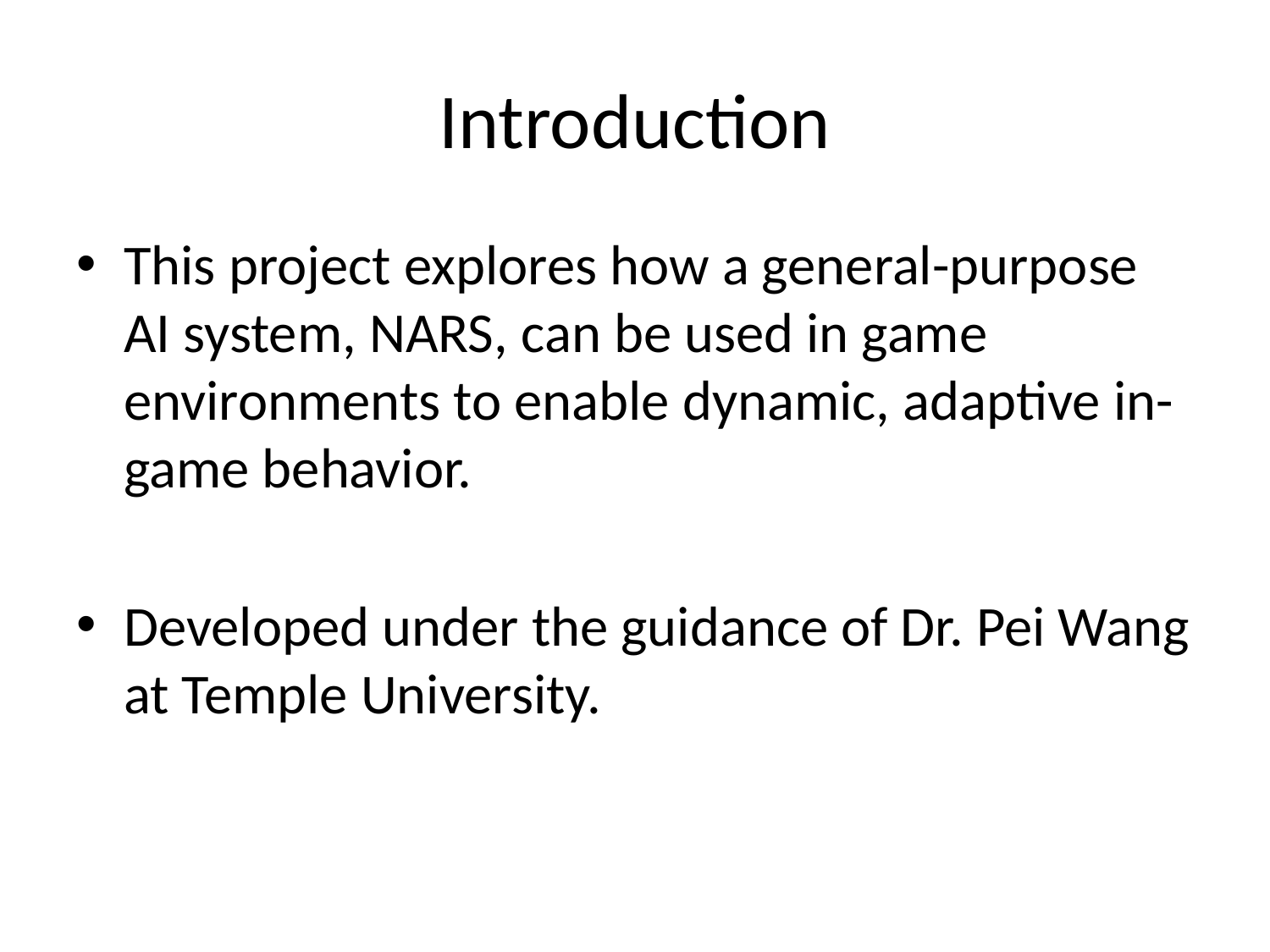

# Introduction
This project explores how a general-purpose AI system, NARS, can be used in game environments to enable dynamic, adaptive in-game behavior.

Developed under the guidance of Dr. Pei Wang at Temple University.